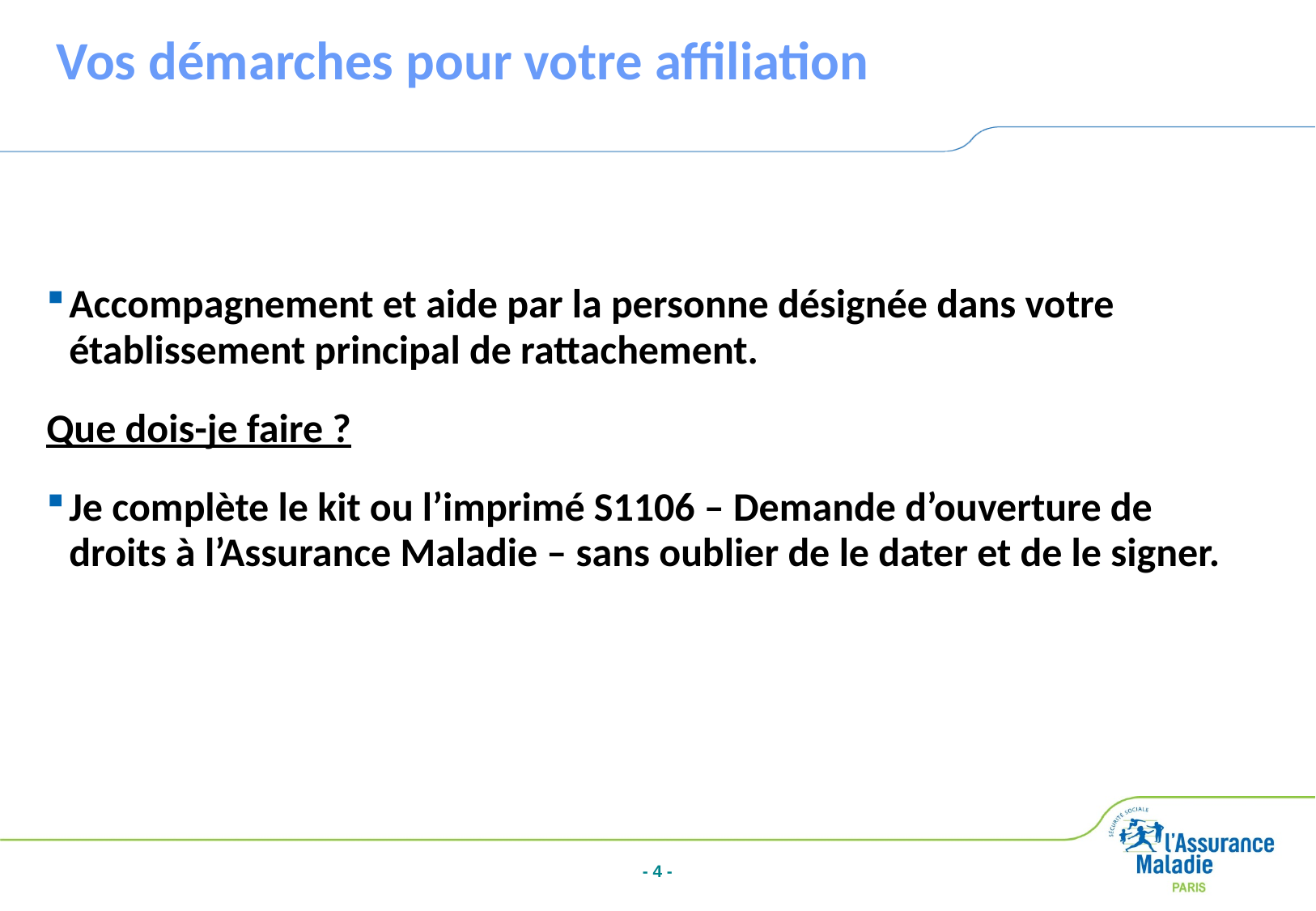

# Vos démarches pour votre affiliation

Accompagnement et aide par la personne désignée dans votre établissement principal de rattachement.
Que dois-je faire ?
Je complète le kit ou l’imprimé S1106 – Demande d’ouverture de droits à l’Assurance Maladie – sans oublier de le dater et de le signer.